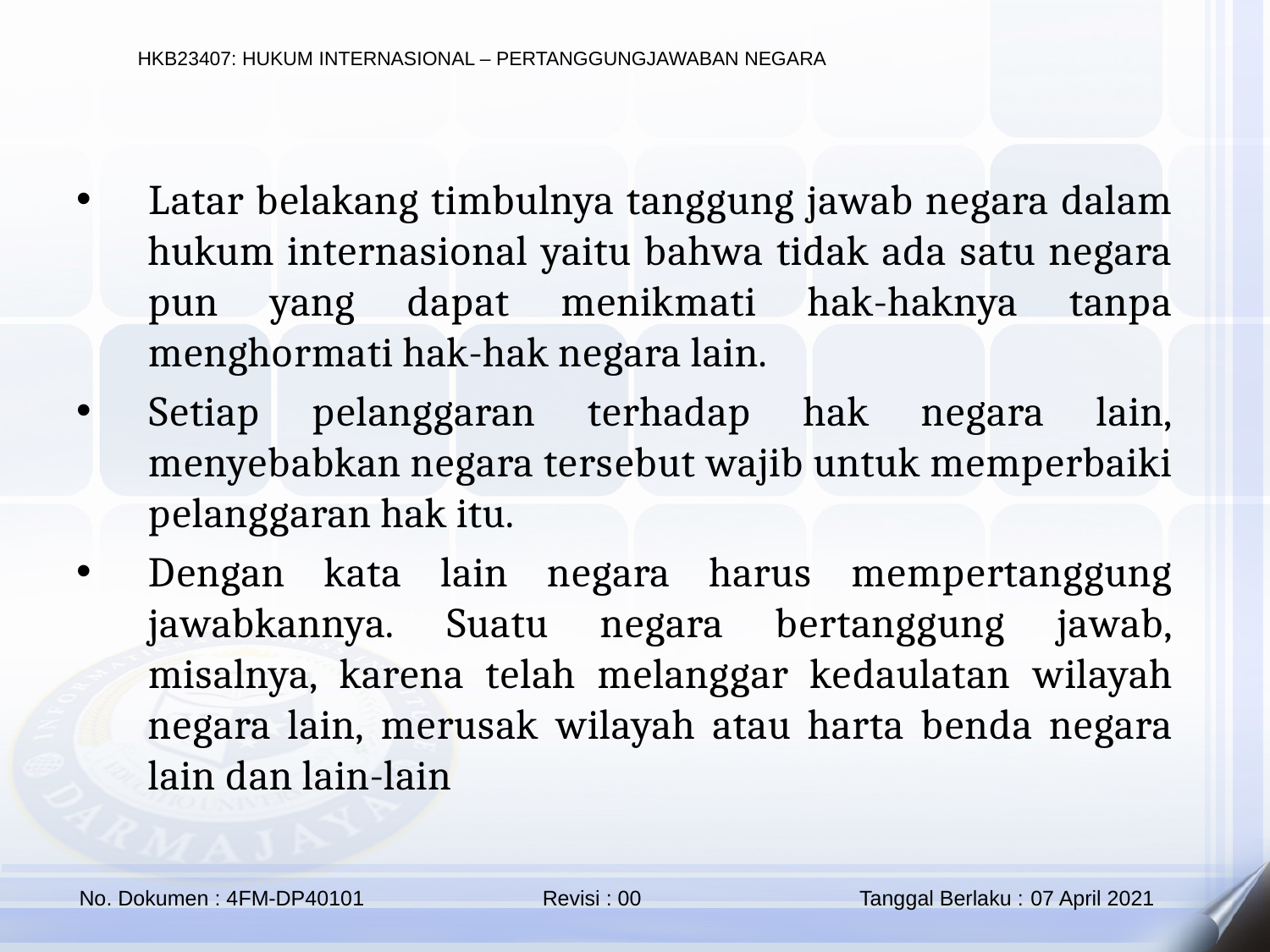

Latar belakang timbulnya tanggung jawab negara dalam hukum internasional yaitu bahwa tidak ada satu negara pun yang dapat menikmati hak-haknya tanpa menghormati hak-hak negara lain.
Setiap pelanggaran terhadap hak negara lain, menyebabkan negara tersebut wajib untuk memperbaiki pelanggaran hak itu.
Dengan kata lain negara harus mempertanggung jawabkannya. Suatu negara bertanggung jawab, misalnya, karena telah melanggar kedaulatan wilayah negara lain, merusak wilayah atau harta benda negara lain dan lain-lain